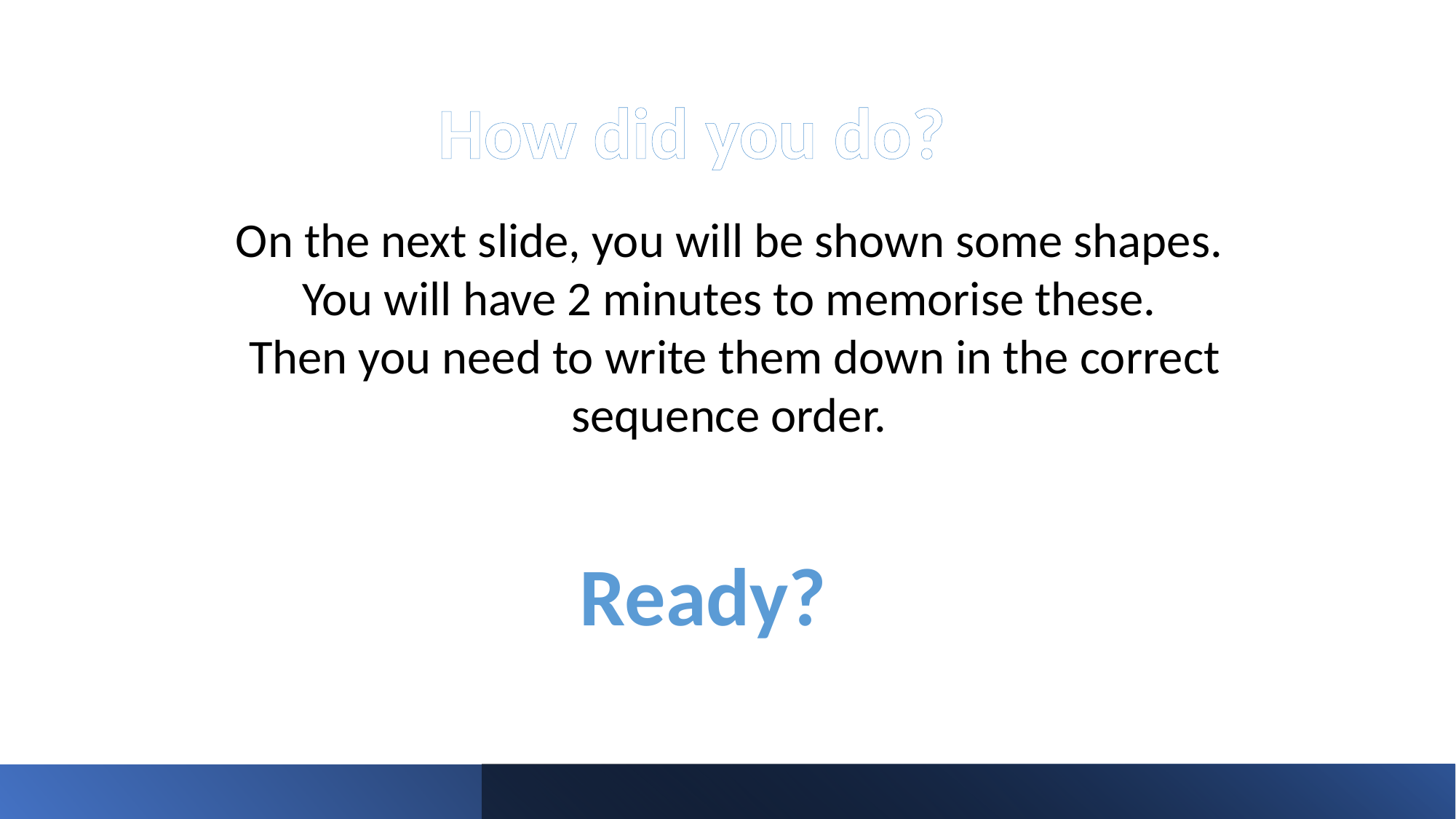

#
How did you do?

On the next slide, you will be shown some shapes.
You will have 2 minutes to memorise these.
Then you need to write them down in the correct sequence order.

Ready?